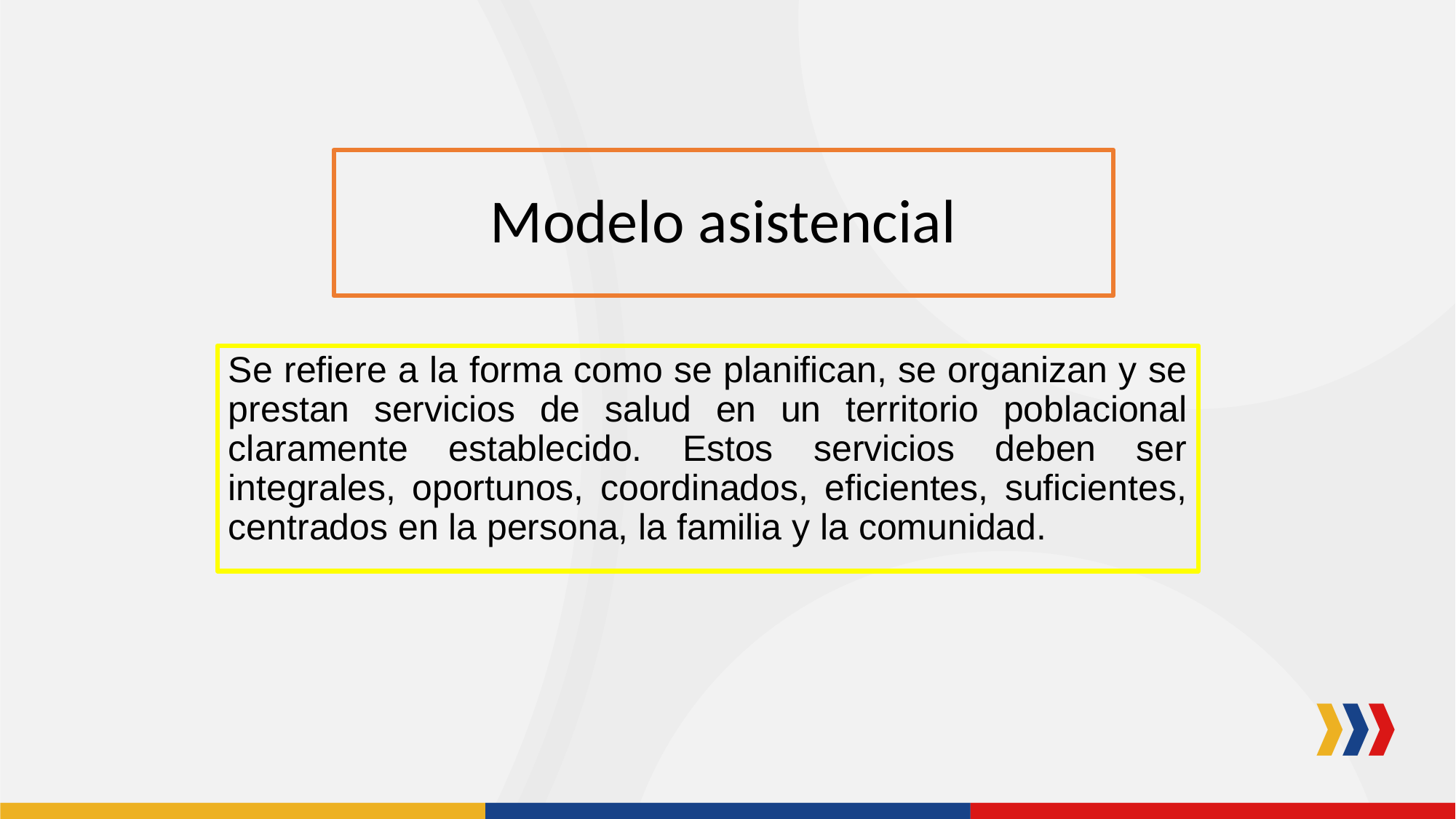

Modelo asistencial
Se refiere a la forma como se planifican, se organizan y se prestan servicios de salud en un territorio poblacional claramente establecido. Estos servicios deben ser integrales, oportunos, coordinados, eficientes, suficientes, centrados en la persona, la familia y la comunidad.